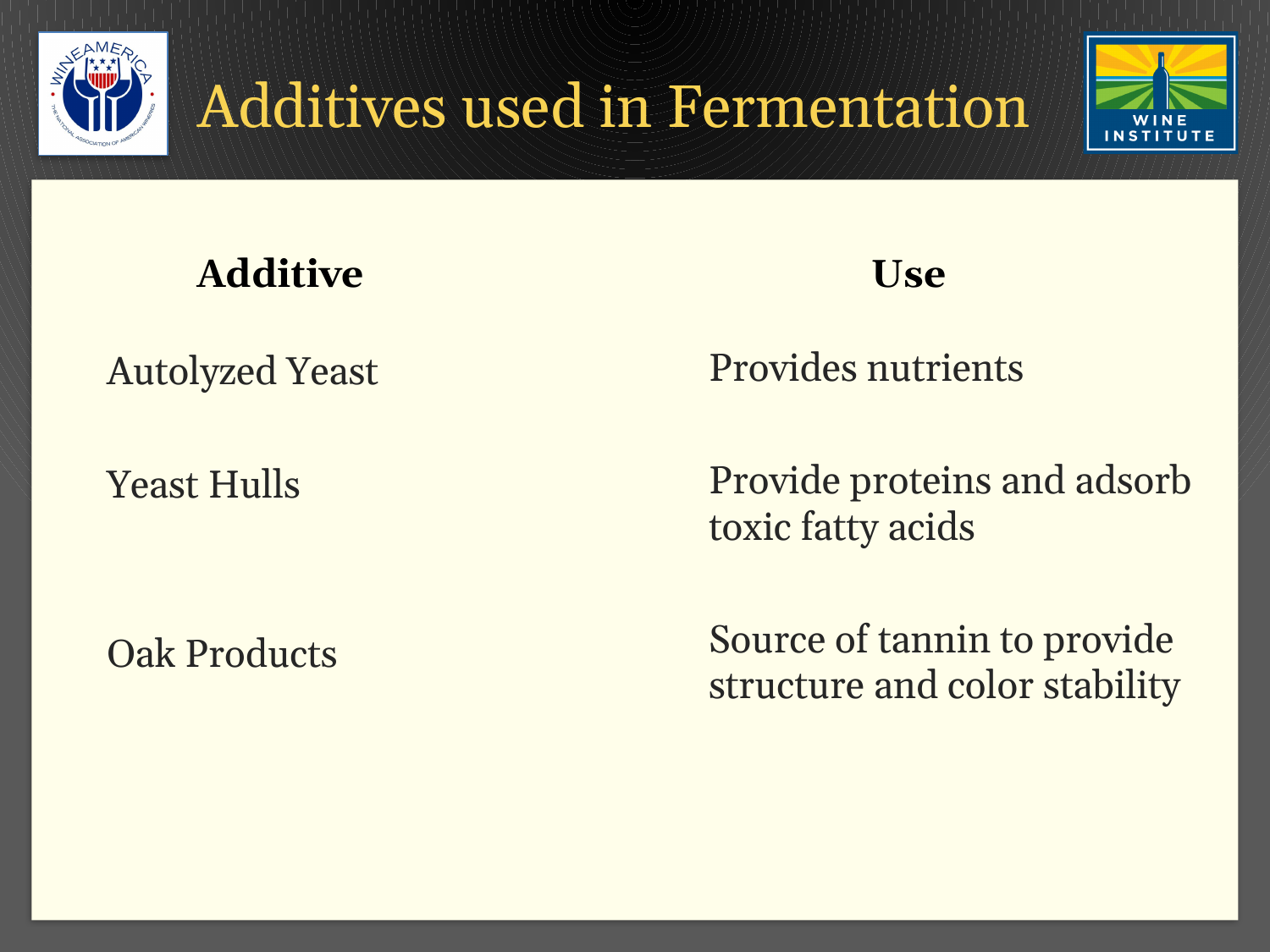

# Additives used in Fermentation
Additive
Use
Provides nutrients

Provide proteins and adsorb toxic fatty acids

Source of tannin to provide structure and color stability

Autolyzed Yeast

Yeast Hulls

Oak Products